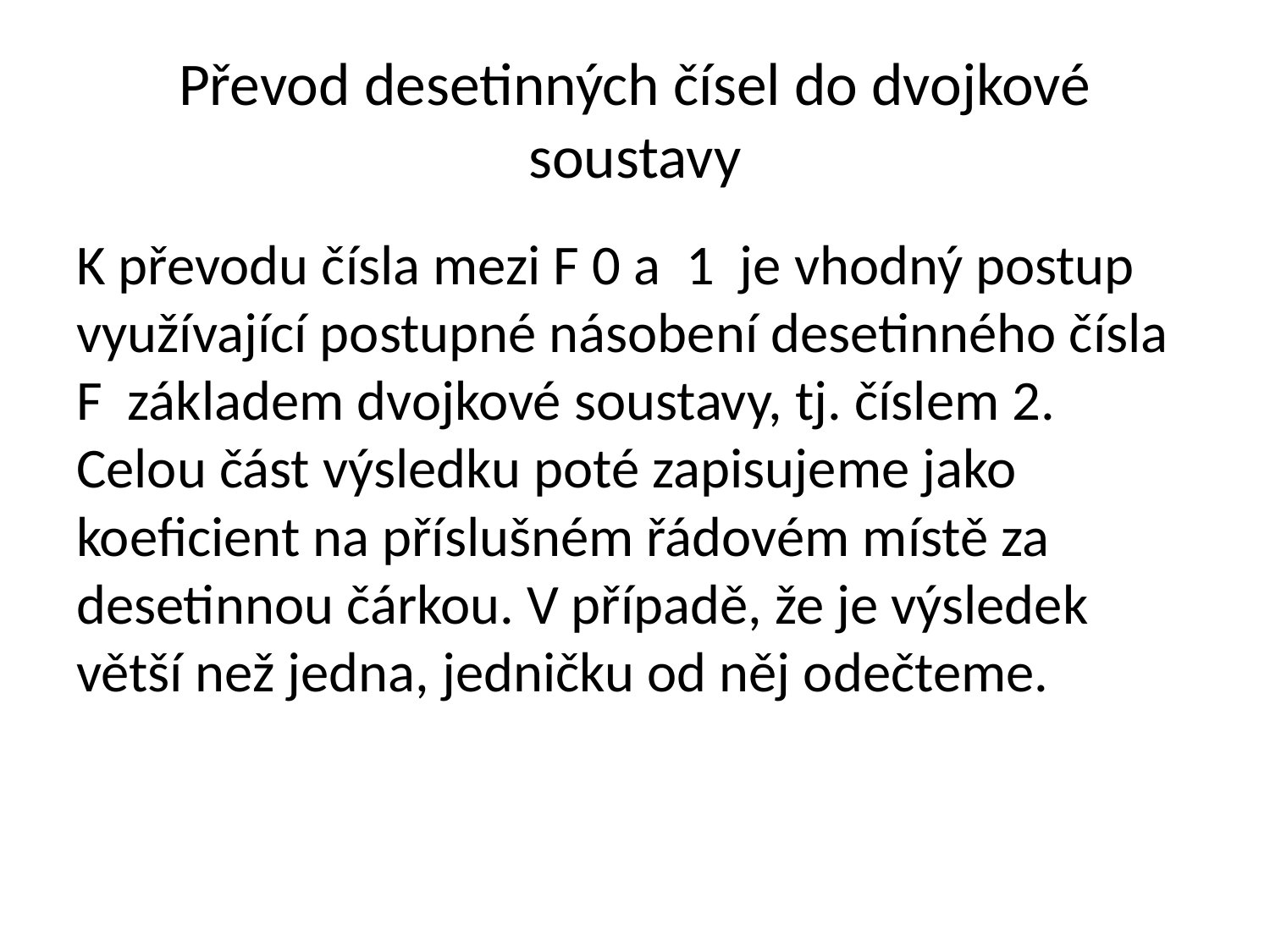

# Převod desetinných čísel do dvojkové soustavy
K převodu čísla mezi F 0 a  1  je vhodný postup využívající postupné násobení desetinného čísla F  základem dvojkové soustavy, tj. číslem 2. Celou část výsledku poté zapisujeme jako koeficient na příslušném řádovém místě za desetinnou čárkou. V případě, že je výsledek větší než jedna, jedničku od něj odečteme.